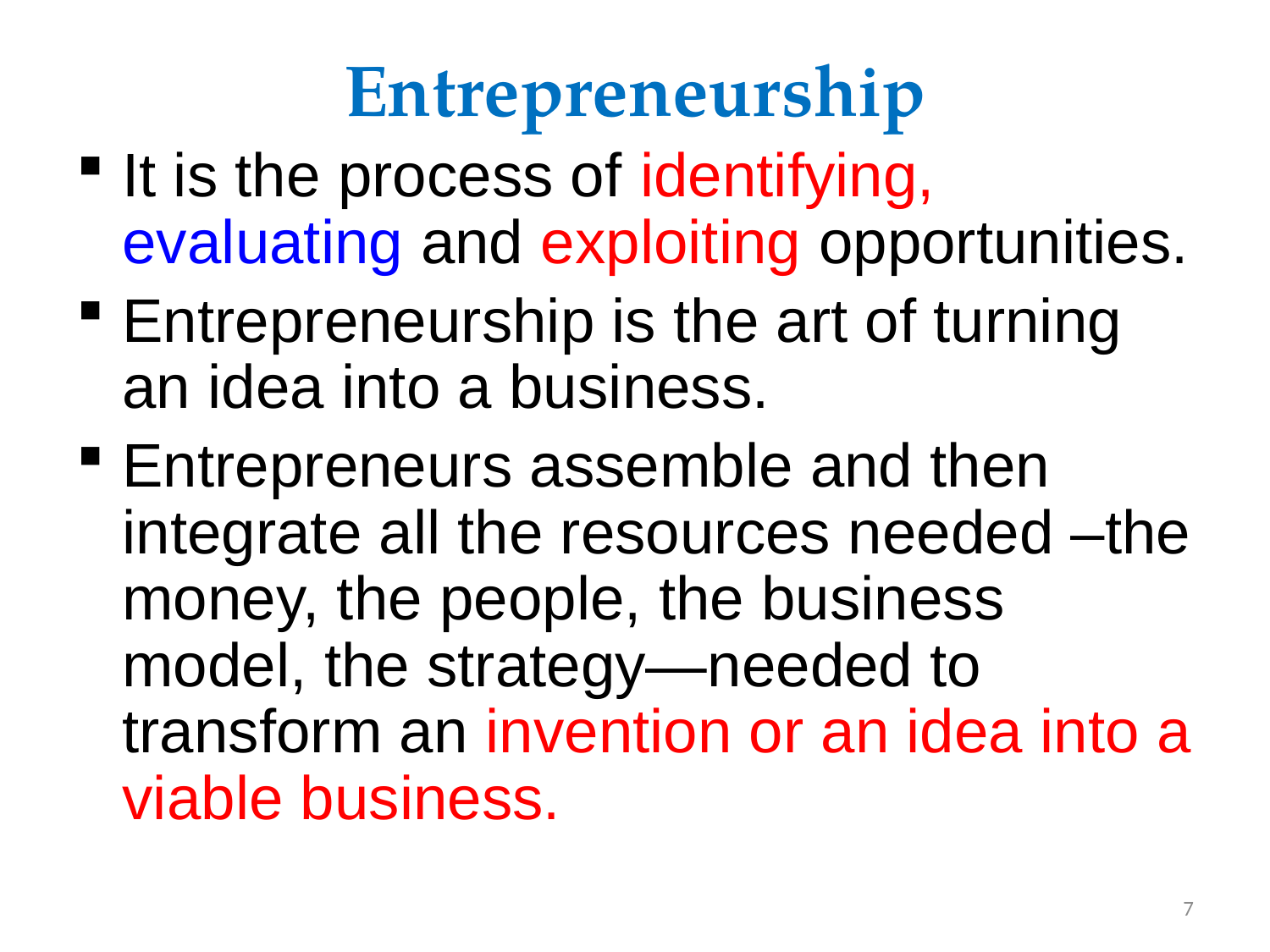

# Entrepreneurship
It is the process of identifying, evaluating and exploiting opportunities.
Entrepreneurship is the art of turning an idea into a business.
Entrepreneurs assemble and then integrate all the resources needed –the money, the people, the business model, the strategy—needed to transform an invention or an idea into a viable business.

7